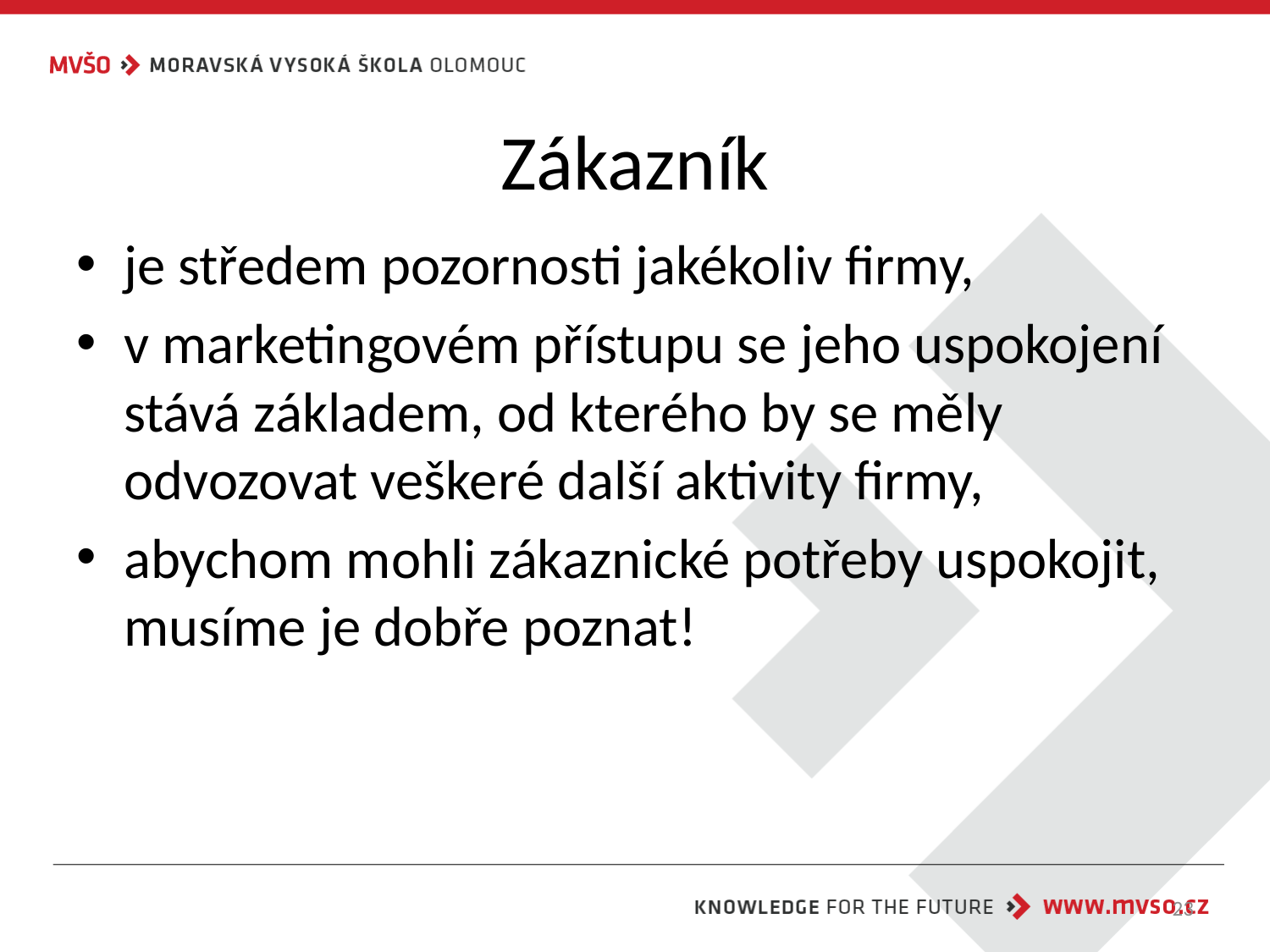

# Zákazník
je středem pozornosti jakékoliv firmy,
v marketingovém přístupu se jeho uspokojení stává základem, od kterého by se měly odvozovat veškeré další aktivity firmy,
abychom mohli zákaznické potřeby uspokojit, musíme je dobře poznat!
23